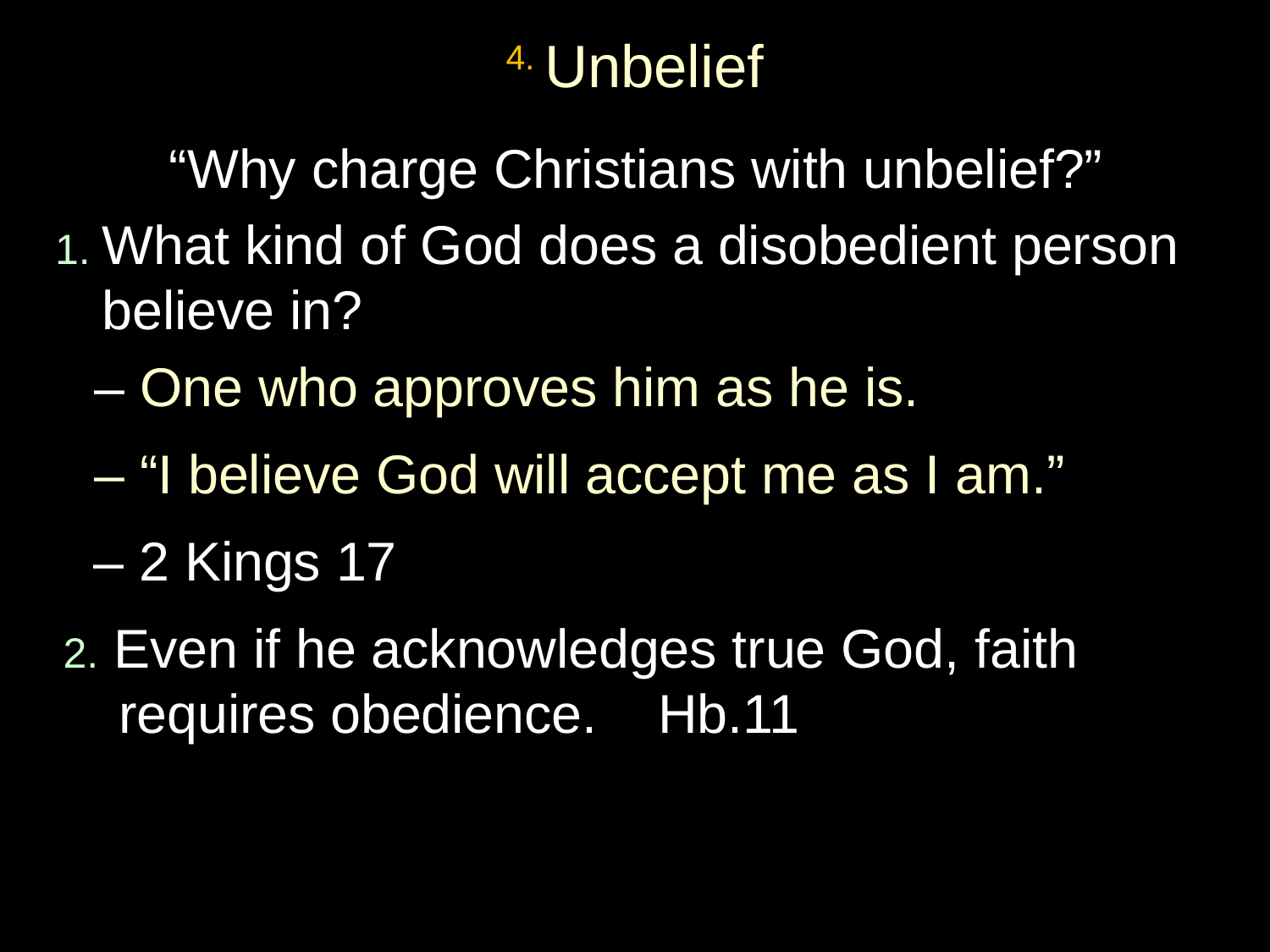

# 4. Unbelief
“Why charge Christians with unbelief?”
1. What kind of God does a disobedient person believe in?
	– One who approves him as he is.
	– “I believe God will accept me as I am.”
  – 2 Kings 17
2. Even if he acknowledges true God, faith requires obedience.    Hb.11